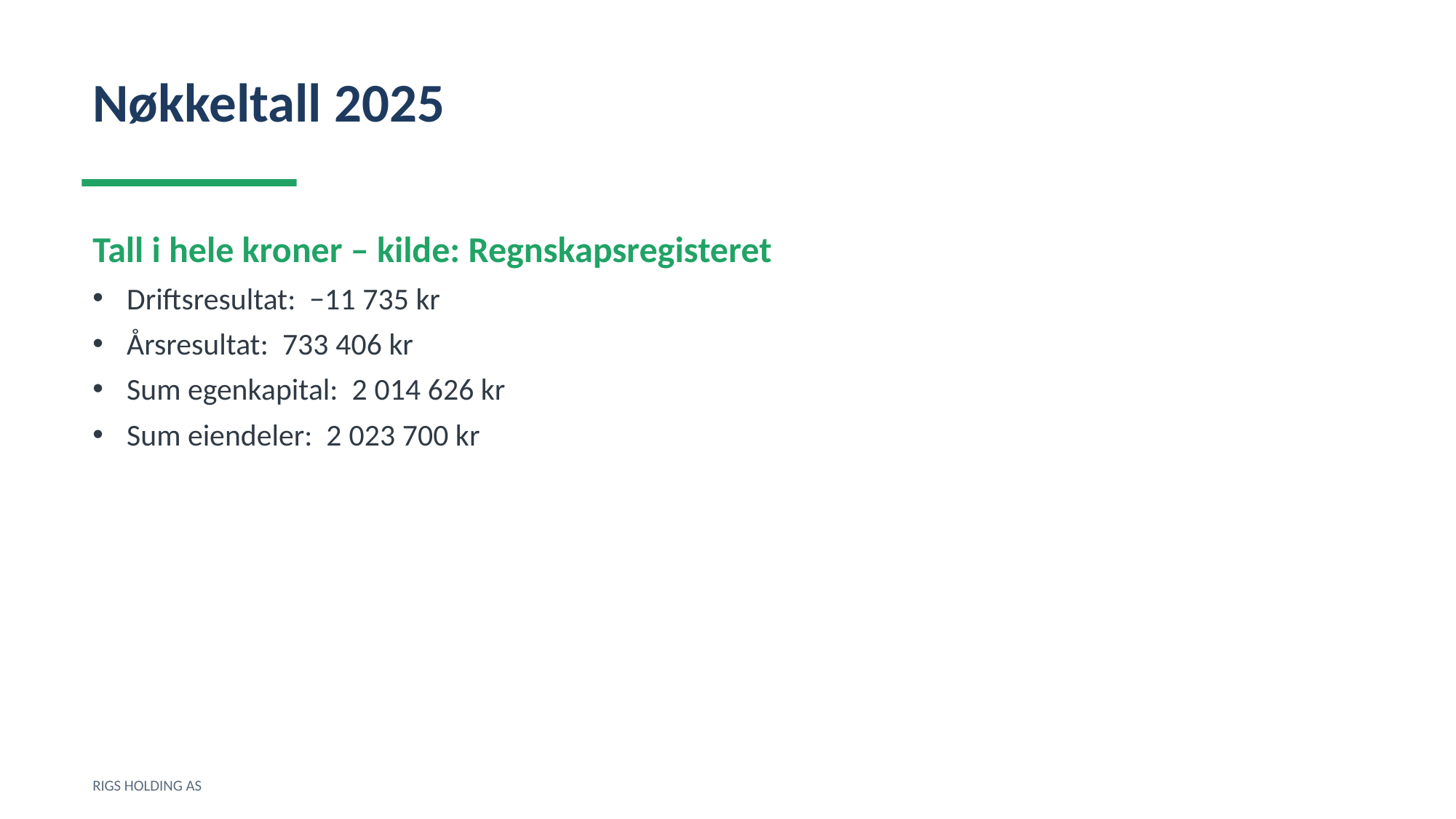

Nøkkeltall 2025

Tall i hele kroner – kilde: Regnskapsregisteret
Driftsresultat:  −11 735 kr
Årsresultat:  733 406 kr
Sum egenkapital:  2 014 626 kr
Sum eiendeler:  2 023 700 kr
RIGS HOLDING AS